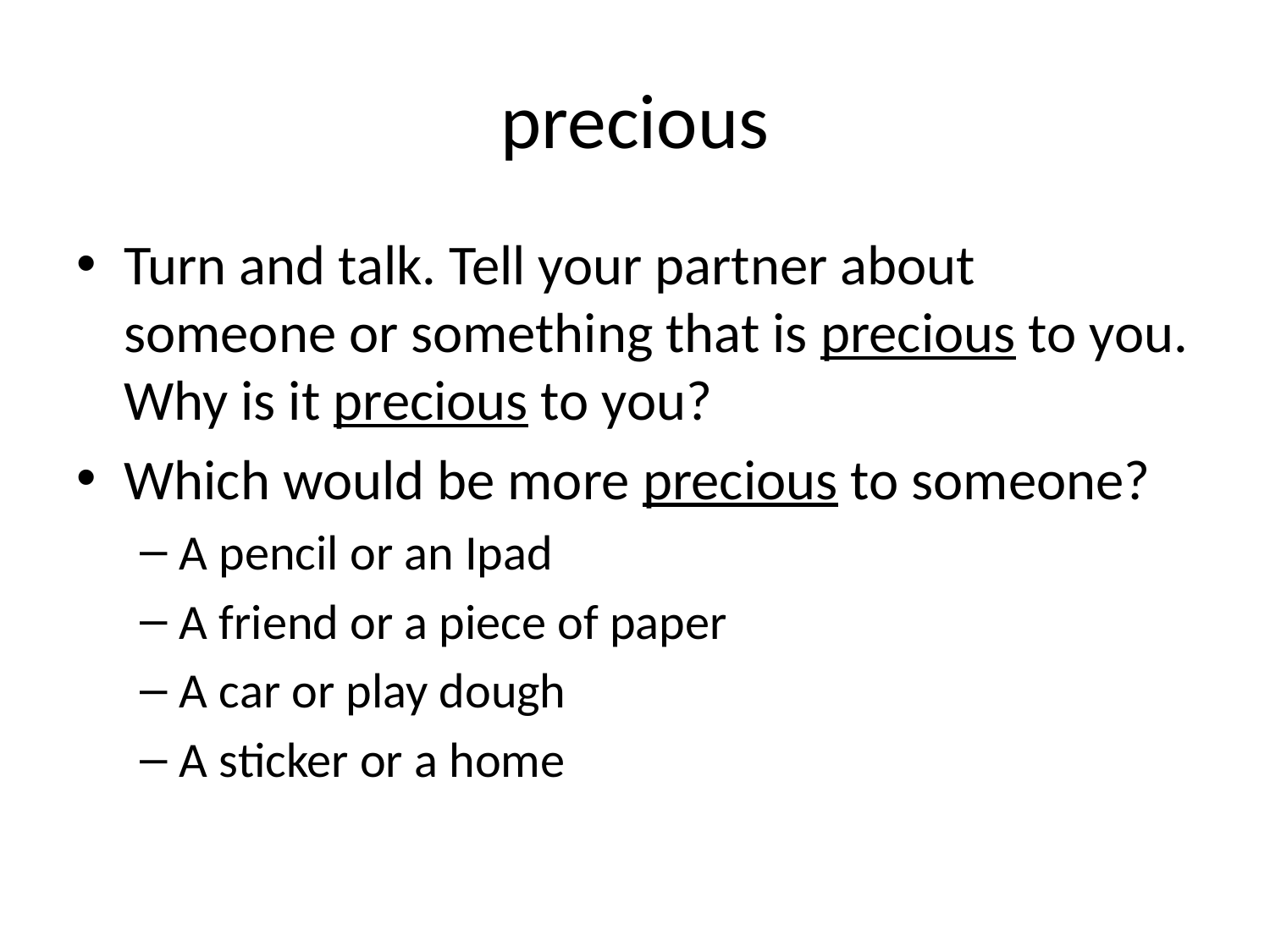

# precious
Turn and talk. Tell your partner about someone or something that is precious to you. Why is it precious to you?
Which would be more precious to someone?
A pencil or an Ipad
A friend or a piece of paper
A car or play dough
A sticker or a home